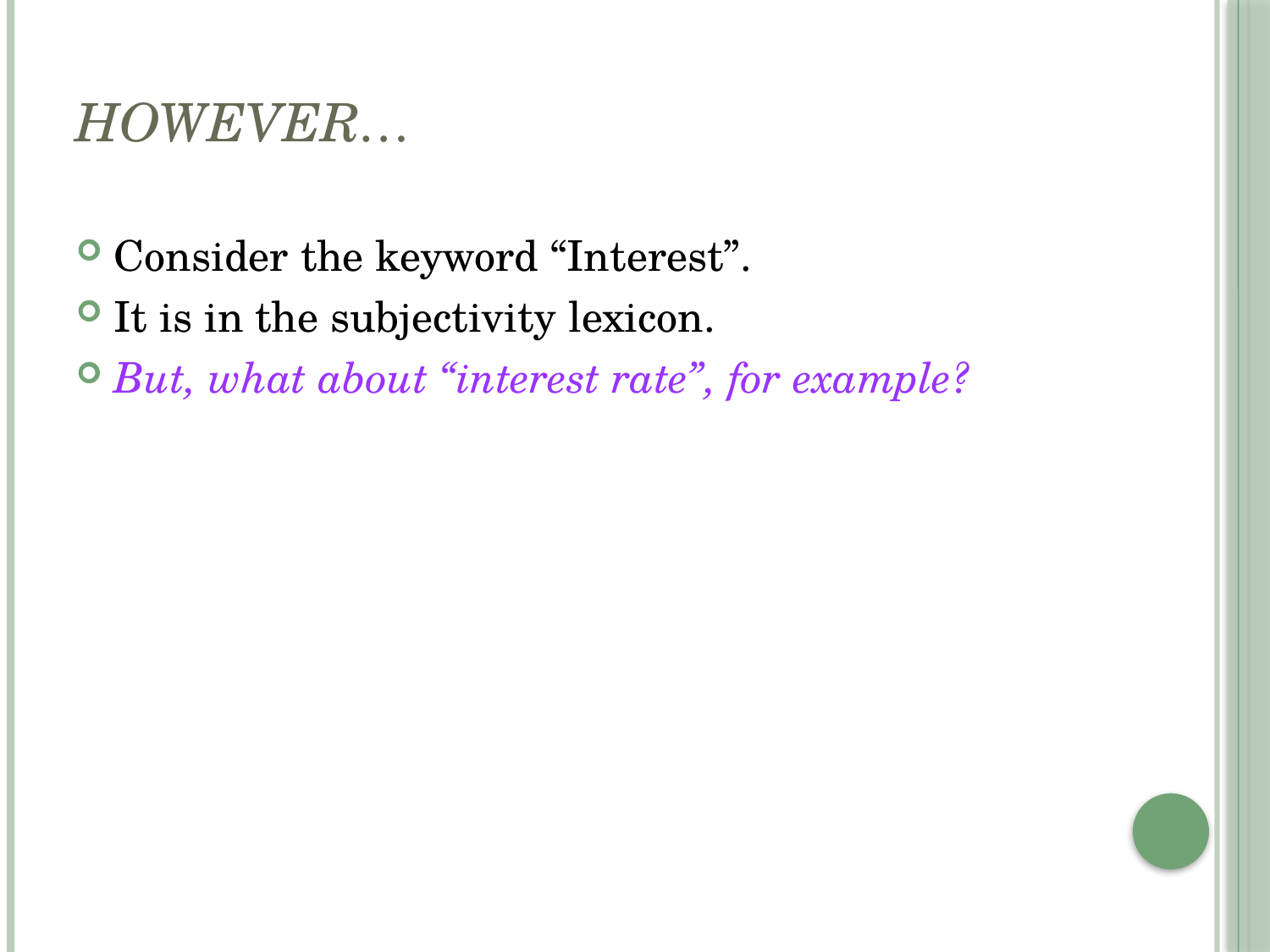

# However…
Consider the keyword “Interest”.
It is in the subjectivity lexicon.
But, what about “interest rate”, for example?